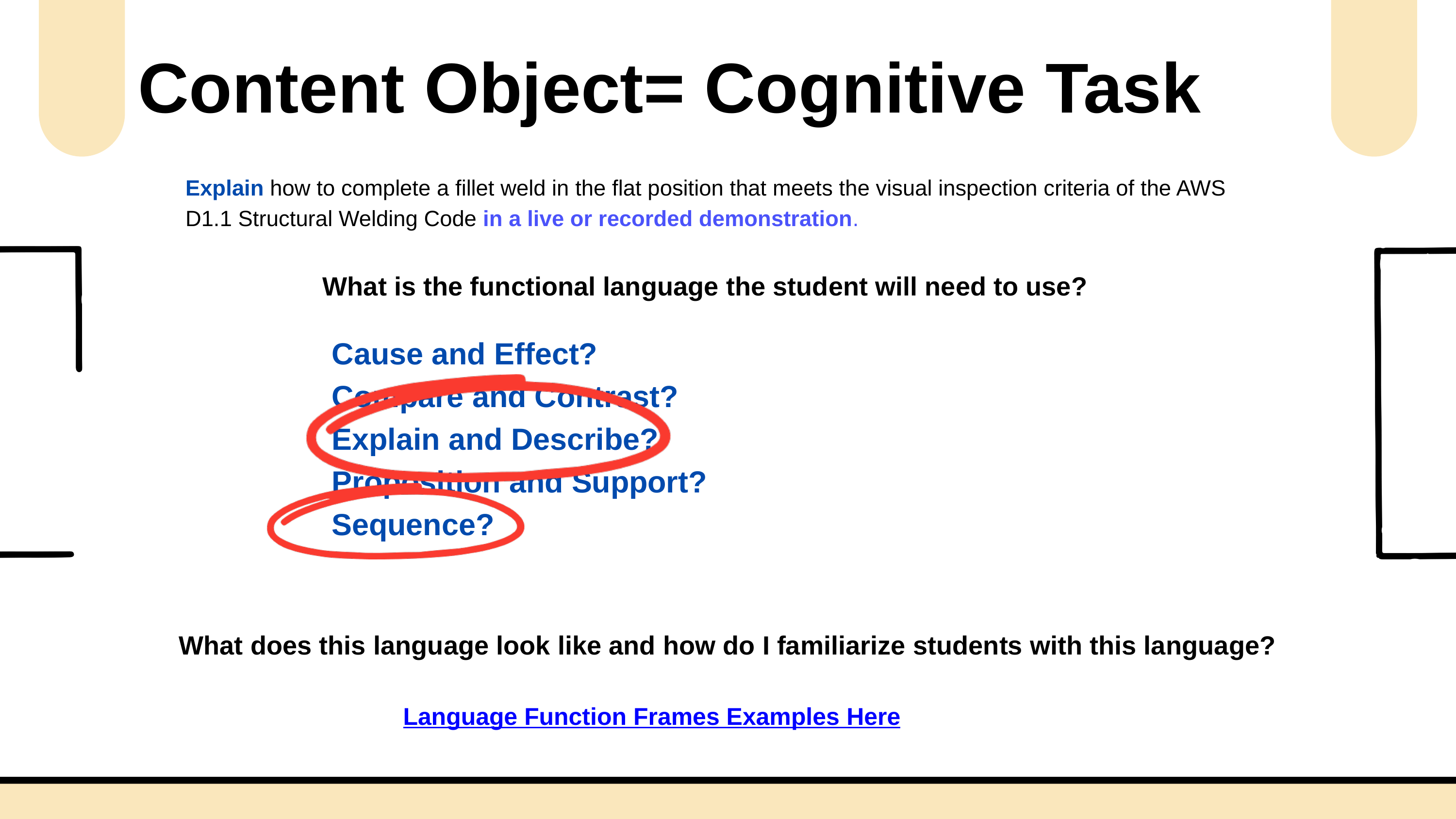

Content Object= Cognitive Task
Explain how to complete a fillet weld in the flat position that meets the visual inspection criteria of the AWS D1.1 Structural Welding Code in a live or recorded demonstration.

What is the functional language the student will need to use?
Cause and Effect?
Compare and Contrast?
Explain and Describe?
Proposition and Support?
Sequence?

What does this language look like and how do I familiarize students with this language?
Language Function Frames Examples Here